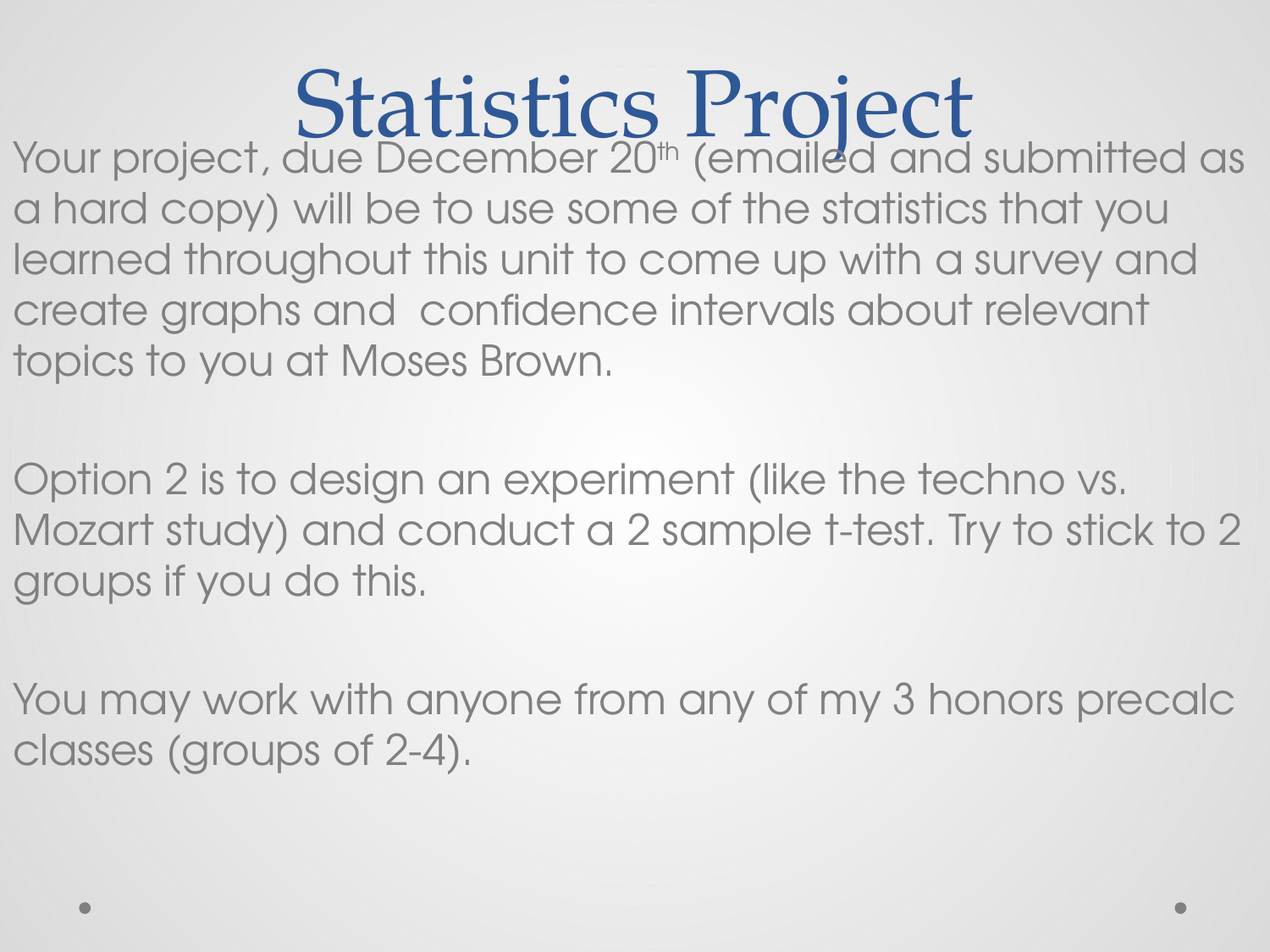

# Statistics Project
Your project, due December 20th (emailed and submitted as a hard copy) will be to use some of the statistics that you learned throughout this unit to come up with a survey and create graphs and  confidence intervals about relevant topics to you at Moses Brown.

Option 2 is to design an experiment (like the techno vs. Mozart study) and conduct a 2 sample t-test. Try to stick to 2 groups if you do this.

You may work with anyone from any of my 3 honors precalc classes (groups of 2-4).